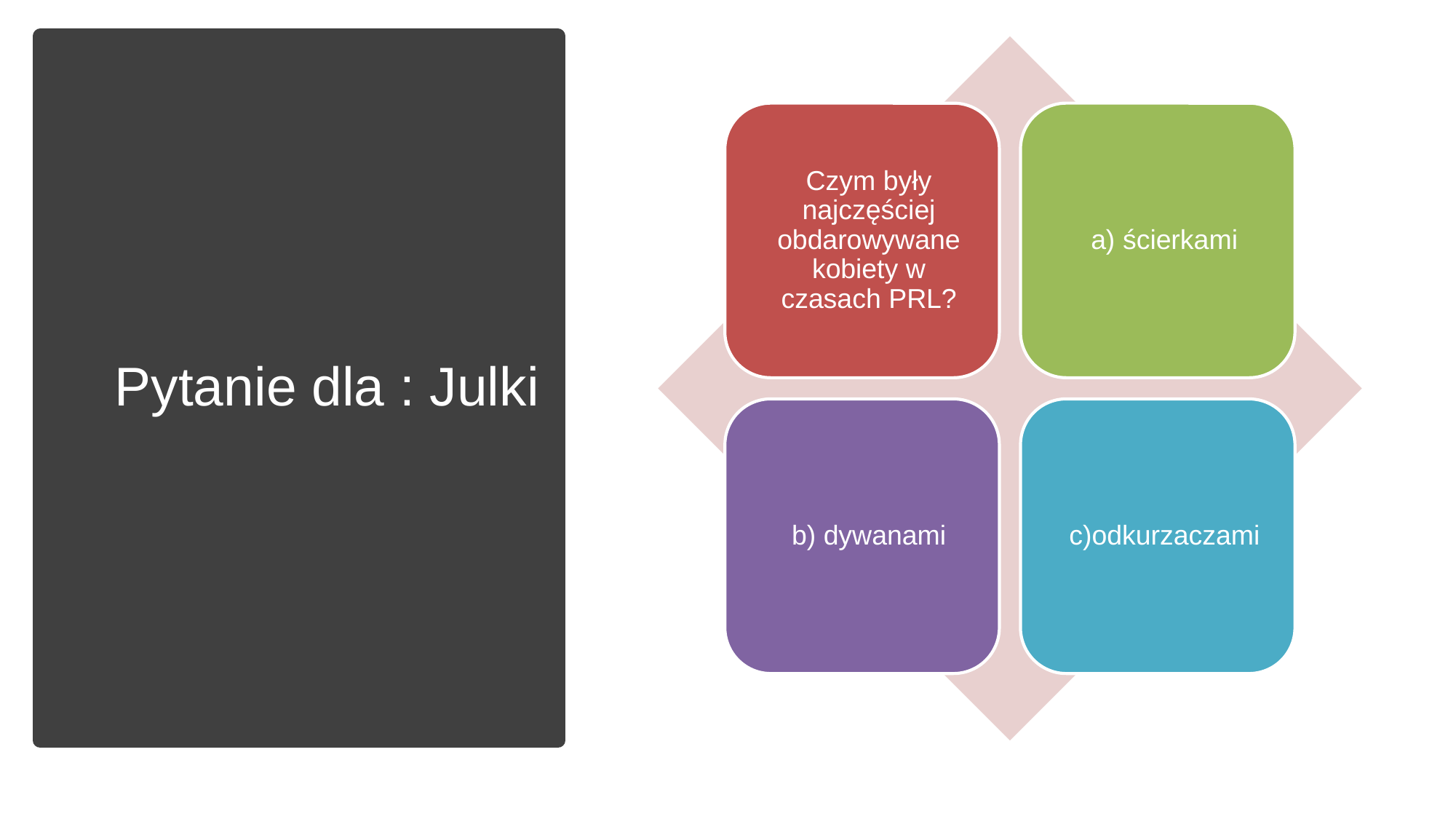

Pytanie dla : Julki
Czym były najczęściej obdarowywane kobiety w czasach PRL?
a) ścierkami
b) dywanami
 c)odkurzaczami